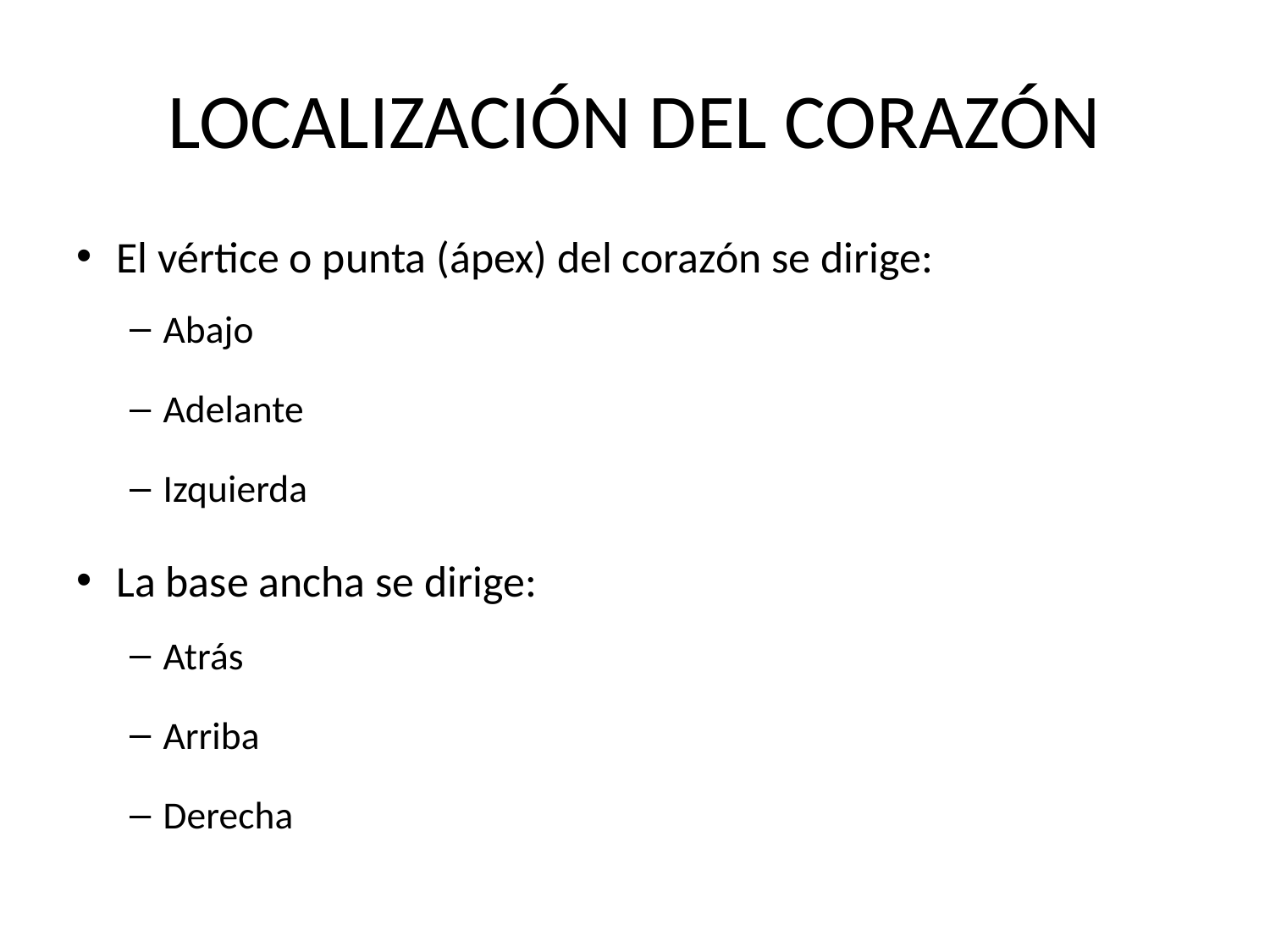

# LOCALIZACIÓN DEL CORAZÓN
El vértice o punta (ápex) del corazón se dirige:

Abajo

Adelante

Izquierda

La base ancha se dirige:

Atrás

Arriba

Derecha